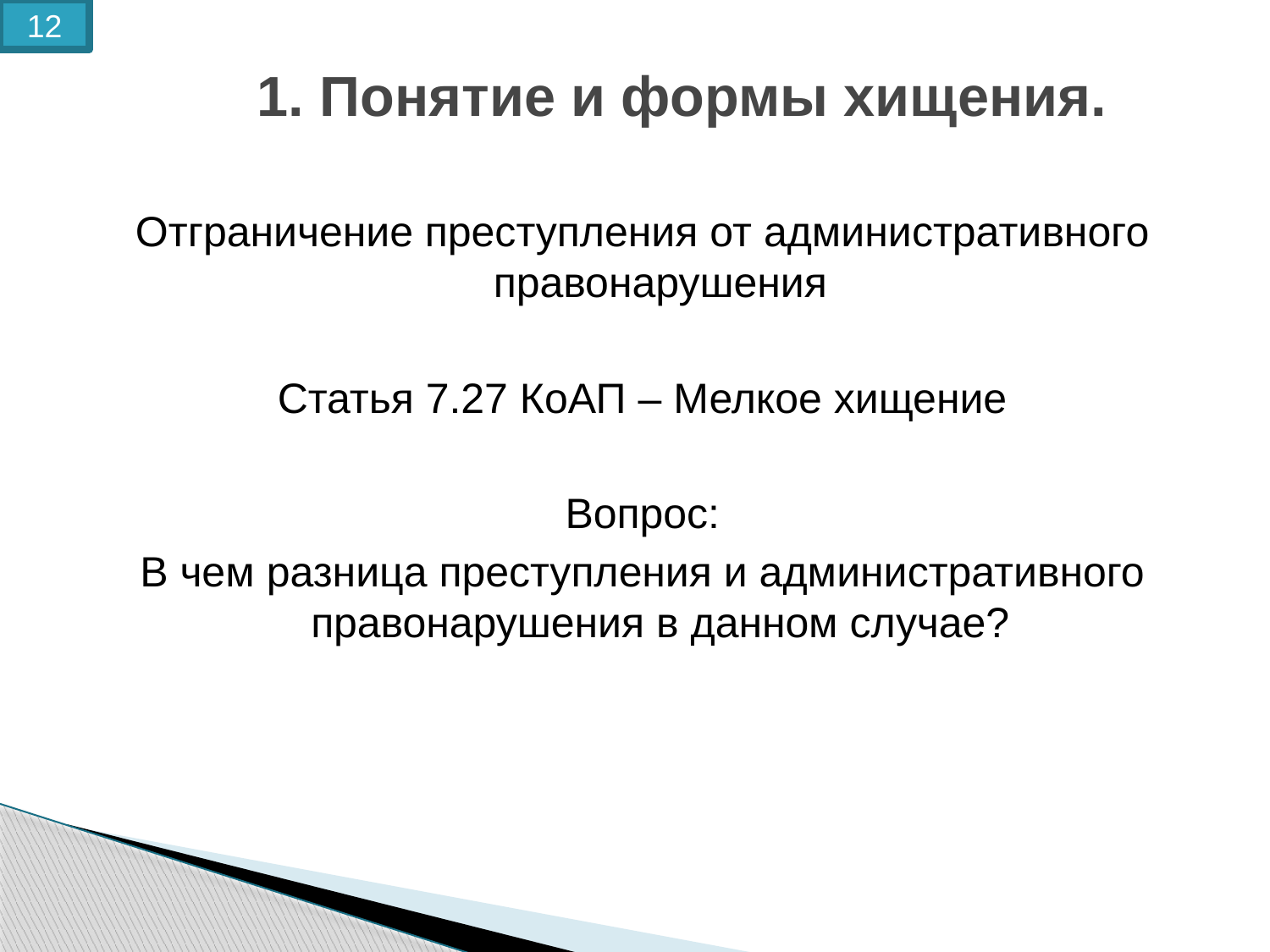

12
# 1. Понятие и формы хищения.
Отграничение преступления от административного правонарушения

Статья 7.27 КоАП – Мелкое хищение

Вопрос:
В чем разница преступления и административного правонарушения в данном случае?